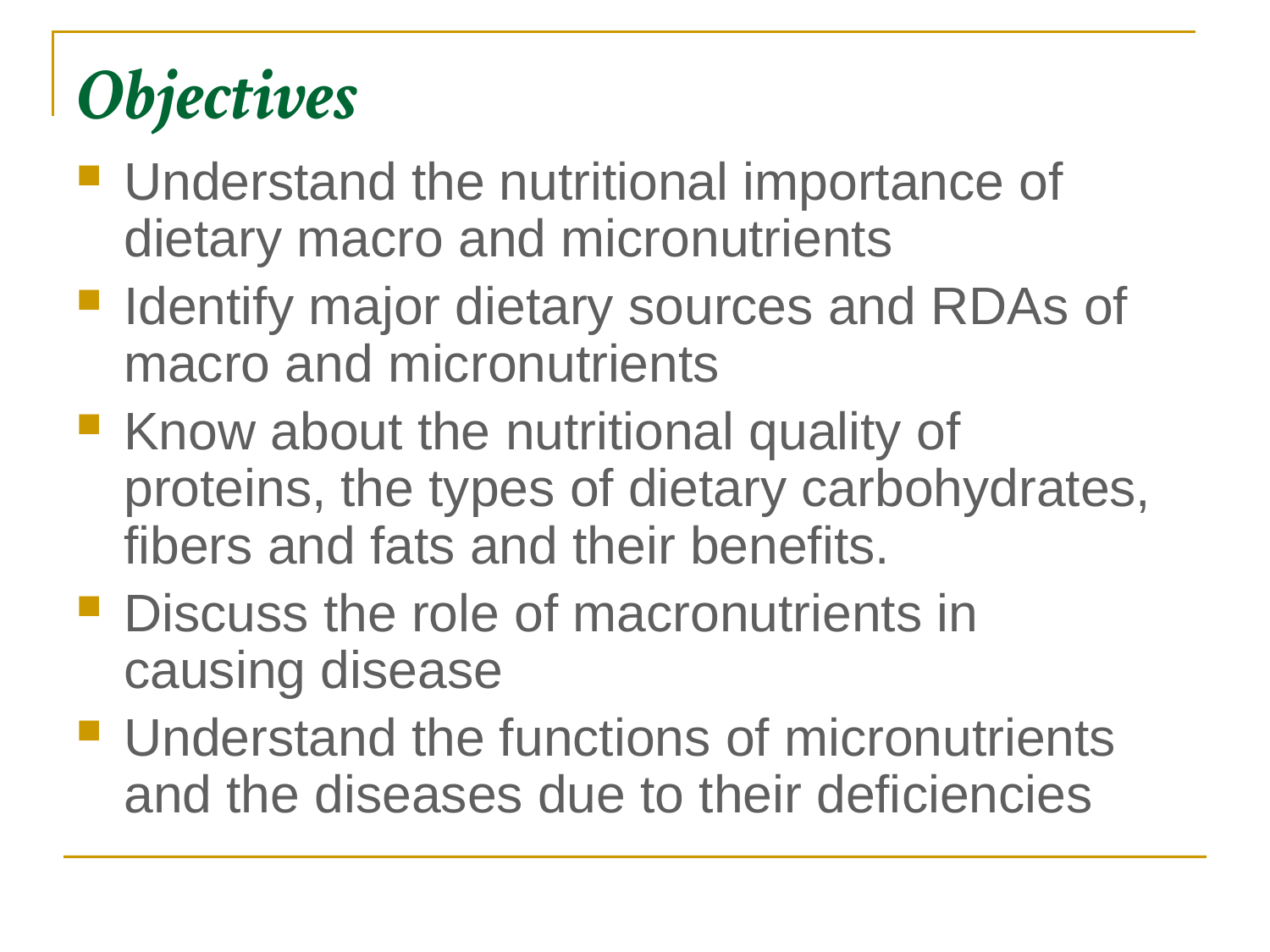

# Objectives
Understand the nutritional importance of dietary macro and micronutrients
Identify major dietary sources and RDAs of macro and micronutrients
Know about the nutritional quality of proteins, the types of dietary carbohydrates, fibers and fats and their benefits.
Discuss the role of macronutrients in causing disease
Understand the functions of micronutrients and the diseases due to their deficiencies